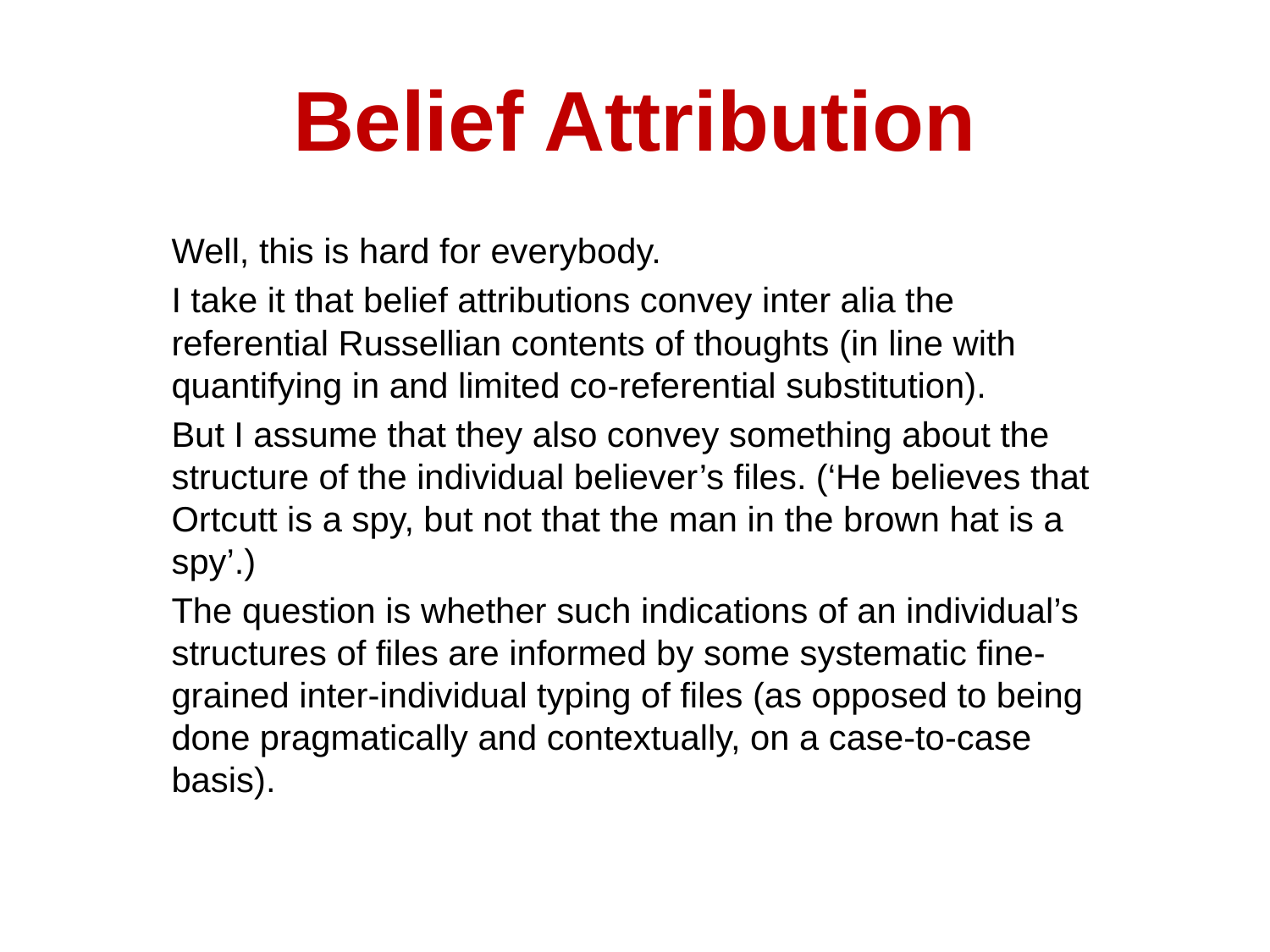

# Belief Attribution
Well, this is hard for everybody.
I take it that belief attributions convey inter alia the referential Russellian contents of thoughts (in line with quantifying in and limited co-referential substitution).
But I assume that they also convey something about the structure of the individual believer’s files. (‘He believes that Ortcutt is a spy, but not that the man in the brown hat is a spy’.)
The question is whether such indications of an individual’s structures of files are informed by some systematic fine-grained inter-individual typing of files (as opposed to being done pragmatically and contextually, on a case-to-case basis).